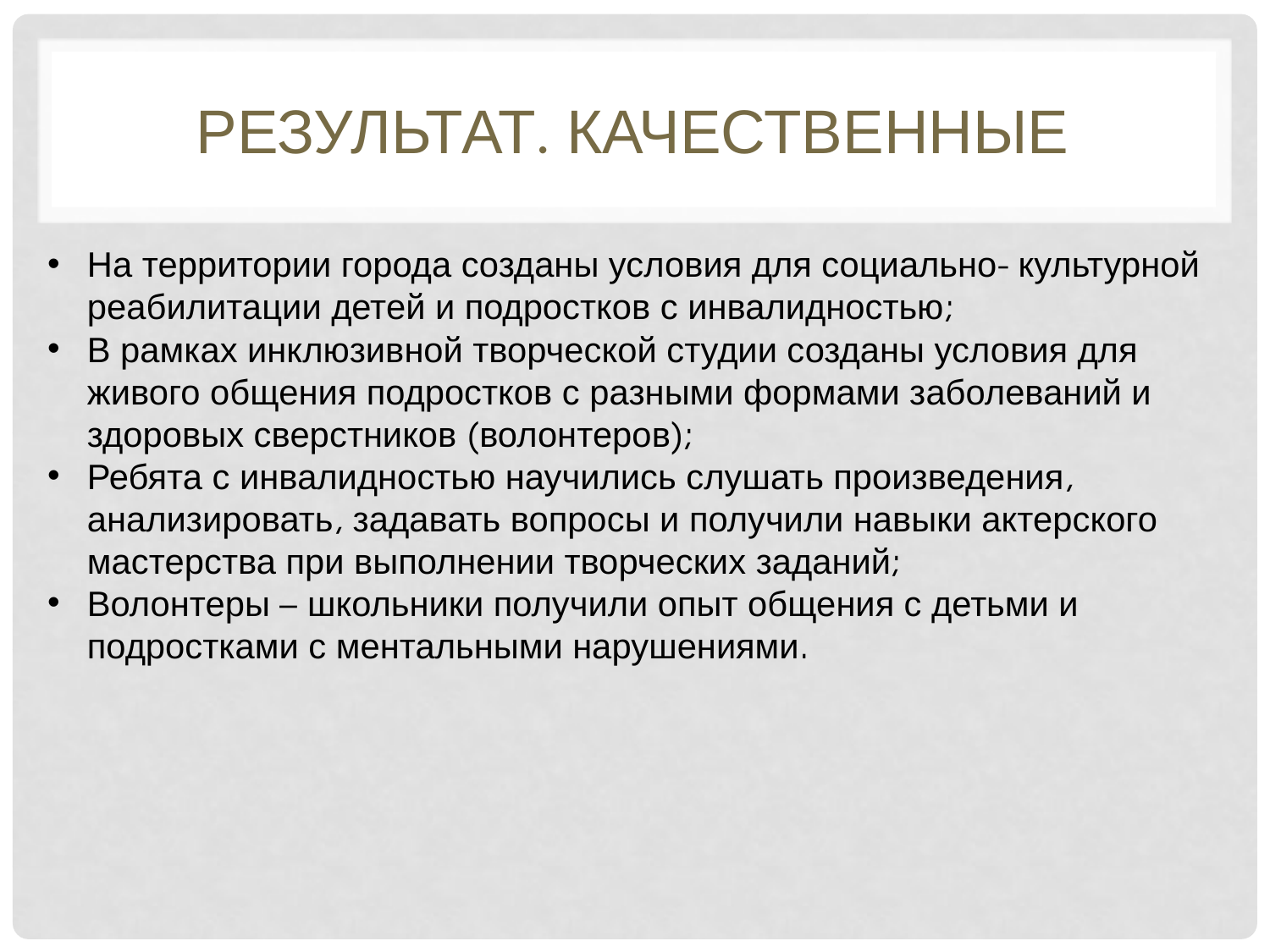

# Результат. Качественные
На территории города созданы условия для социально- культурной реабилитации детей и подростков с инвалидностью;
В рамках инклюзивной творческой студии созданы условия для живого общения подростков с разными формами заболеваний и здоровых сверстников (волонтеров);
Ребята с инвалидностью научились слушать произведения, анализировать, задавать вопросы и получили навыки актерского мастерства при выполнении творческих заданий;
Волонтеры – школьники получили опыт общения с детьми и подростками с ментальными нарушениями.